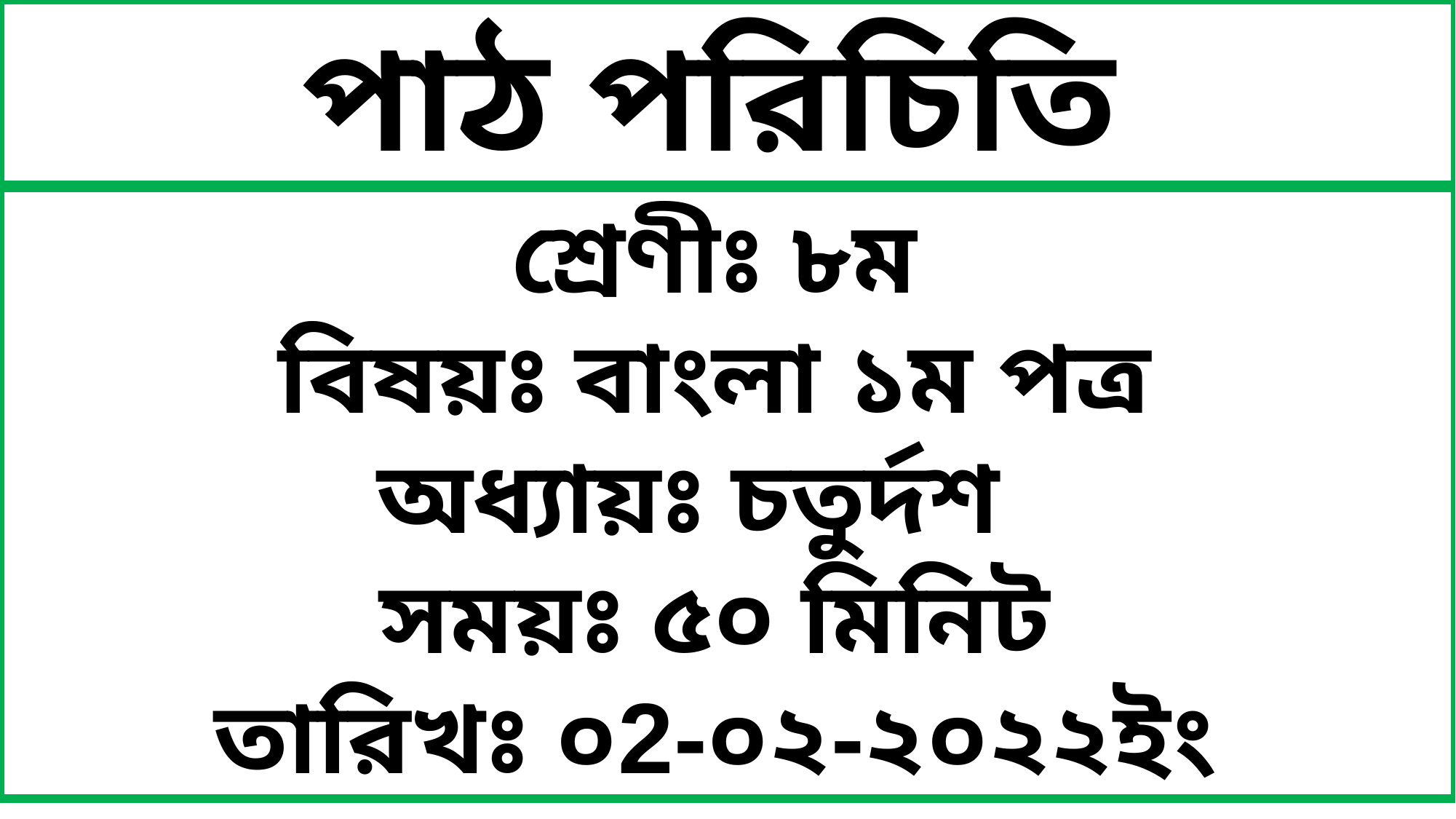

পাঠ পরিচিতি
শ্রেণীঃ ৮ম
বিষয়ঃ বাংলা ১ম পত্র
অধ্যায়ঃ চতুর্দশ
সময়ঃ ৫০ মিনিট
তারিখঃ ০2-০২-২০২২ইং